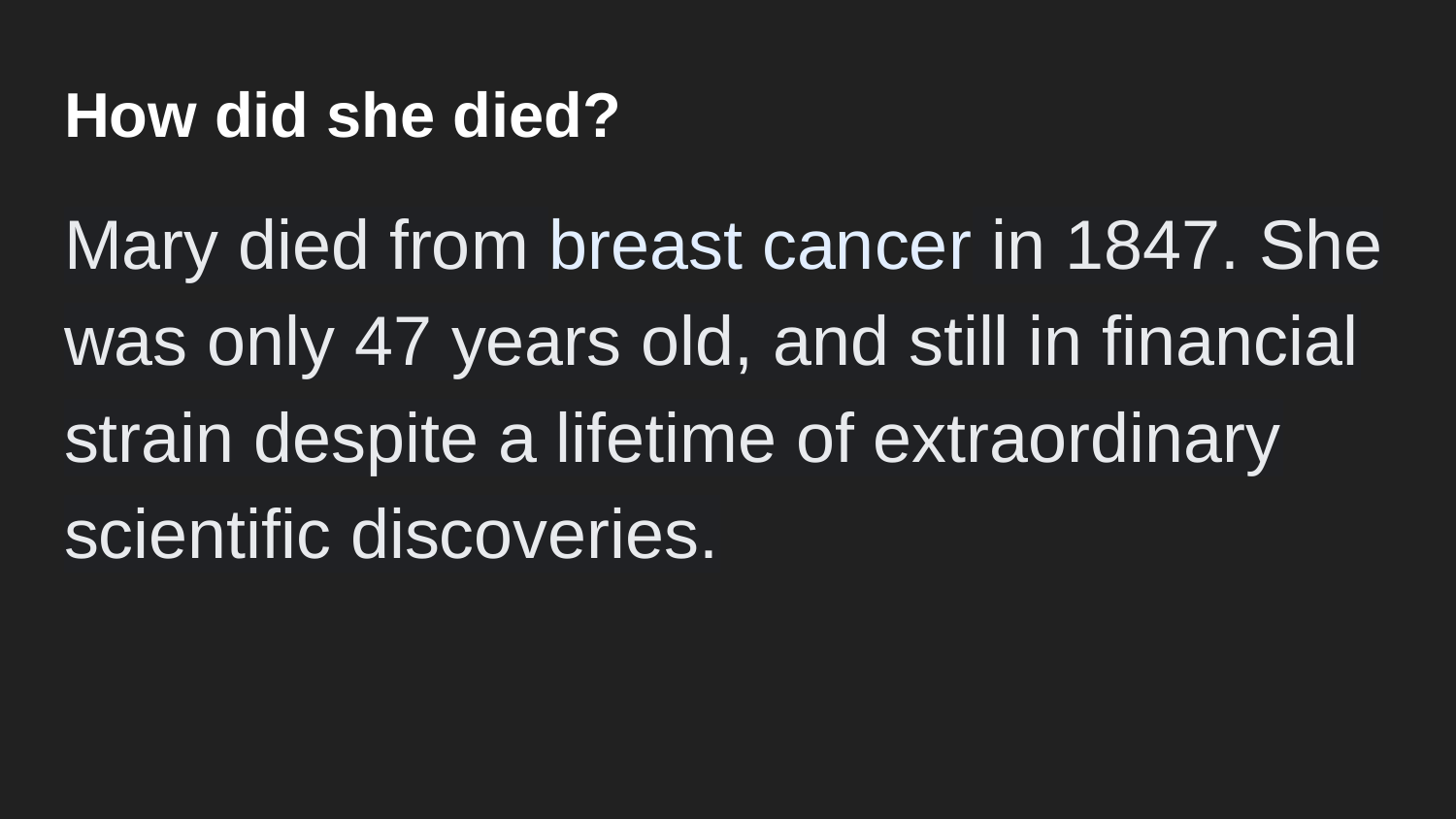

# How did she died?
Mary died from breast cancer in 1847. She was only 47 years old, and still in financial strain despite a lifetime of extraordinary scientific discoveries.